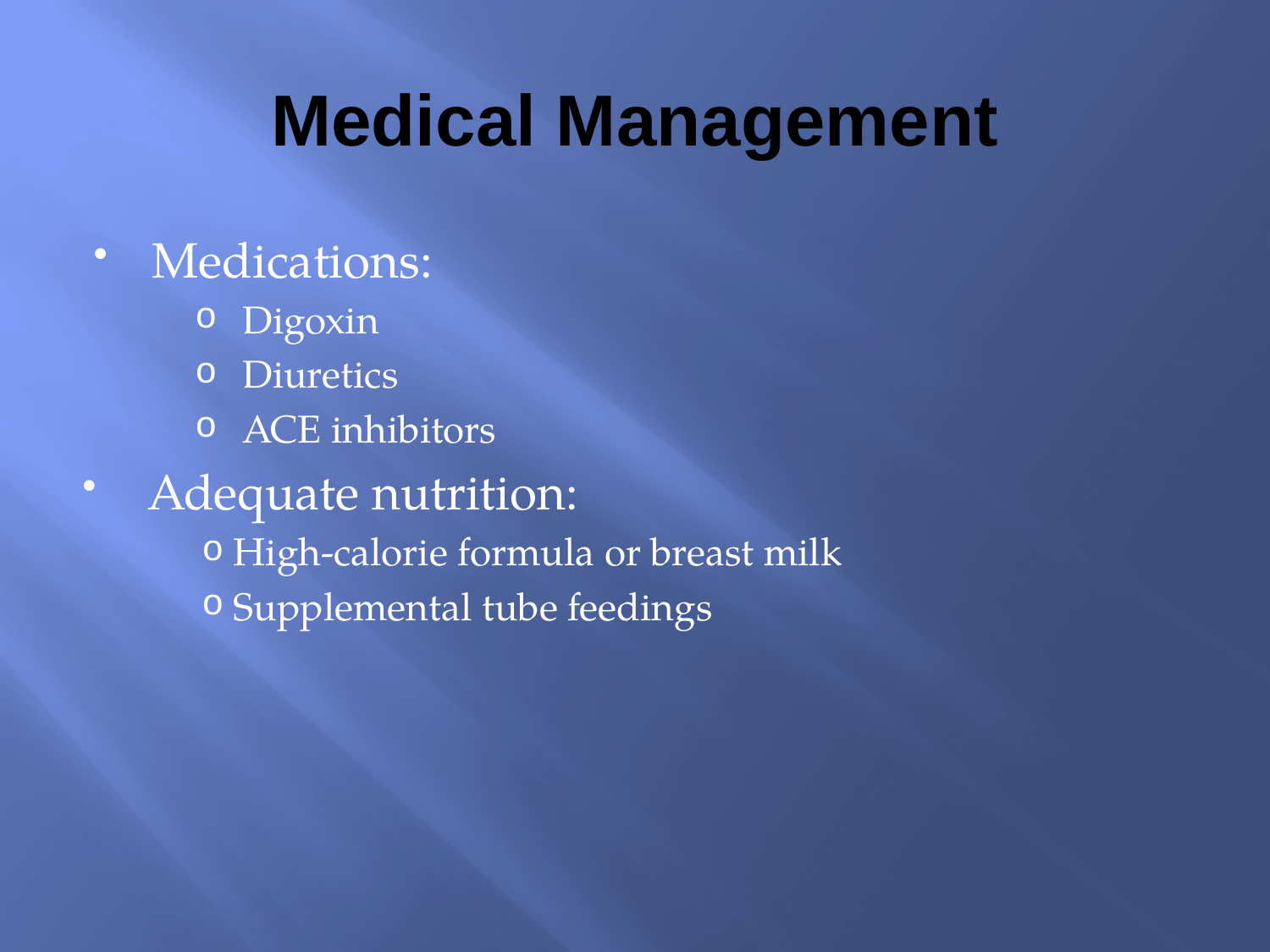

# Medical Management
Medications:
Digoxin
Diuretics
ACE inhibitors
Adequate nutrition:
High-calorie formula or breast milk
Supplemental tube feedings